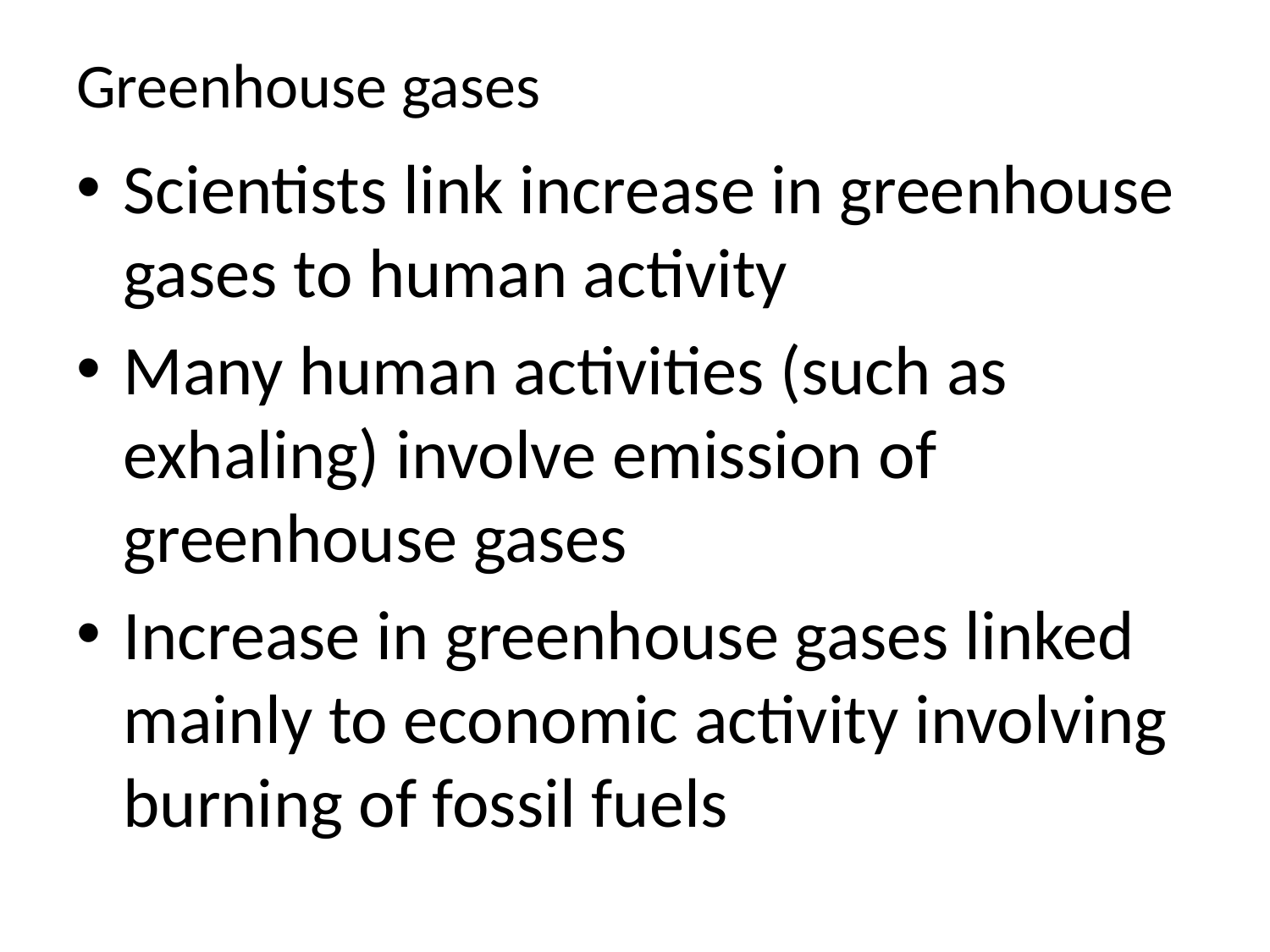

# Greenhouse gases
Scientists link increase in greenhouse gases to human activity
Many human activities (such as exhaling) involve emission of greenhouse gases
Increase in greenhouse gases linked mainly to economic activity involving burning of fossil fuels